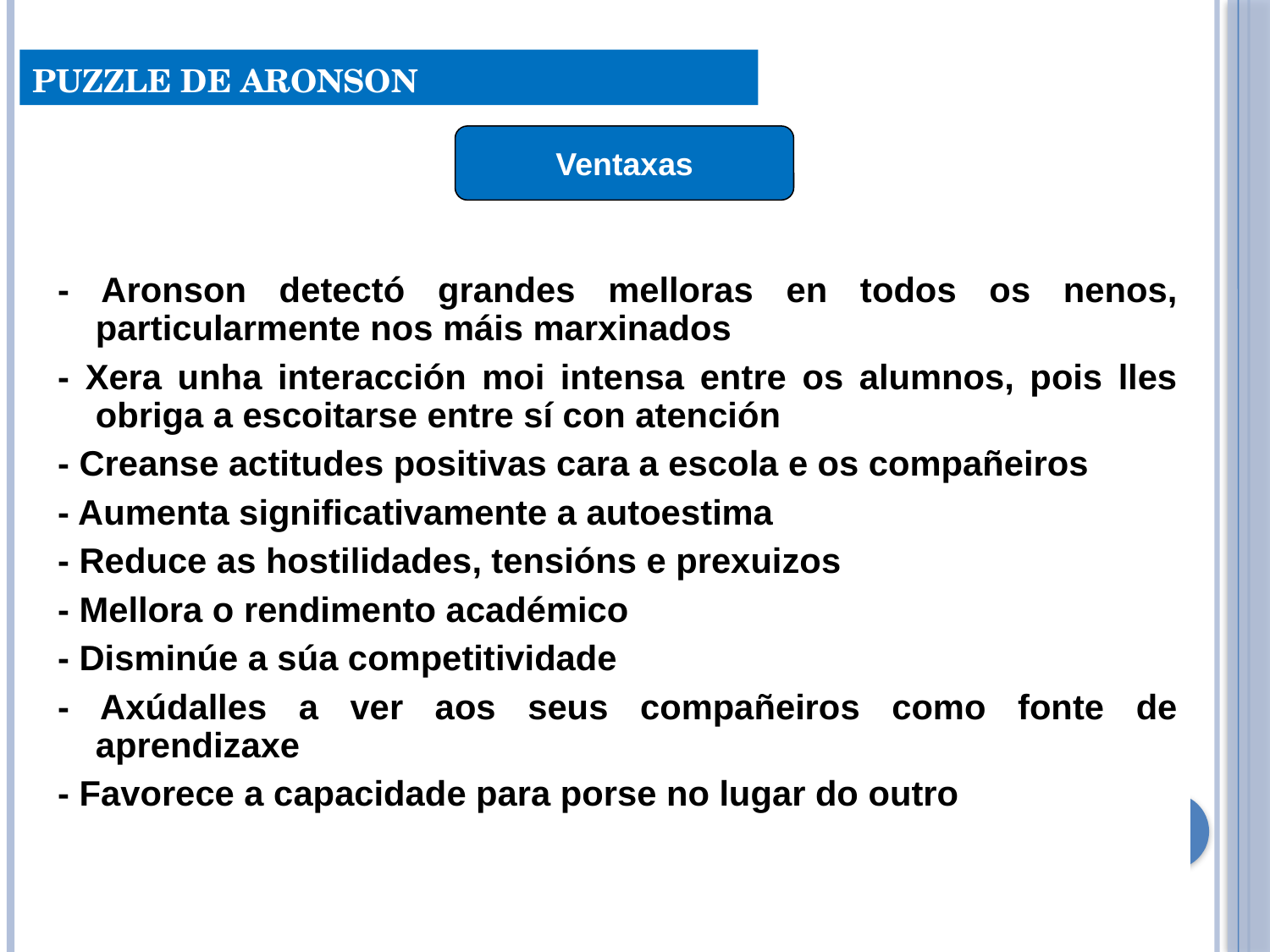

Puzzle de Aronson
Ventaxas
- Aronson detectó grandes melloras en todos os nenos, particularmente nos máis marxinados
- Xera unha interacción moi intensa entre os alumnos, pois lles obriga a escoitarse entre sí con atención
- Creanse actitudes positivas cara a escola e os compañeiros
- Aumenta significativamente a autoestima
- Reduce as hostilidades, tensións e prexuizos
- Mellora o rendimento académico
- Disminúe a súa competitividade
- Axúdalles a ver aos seus compañeiros como fonte de aprendizaxe
- Favorece a capacidade para porse no lugar do outro